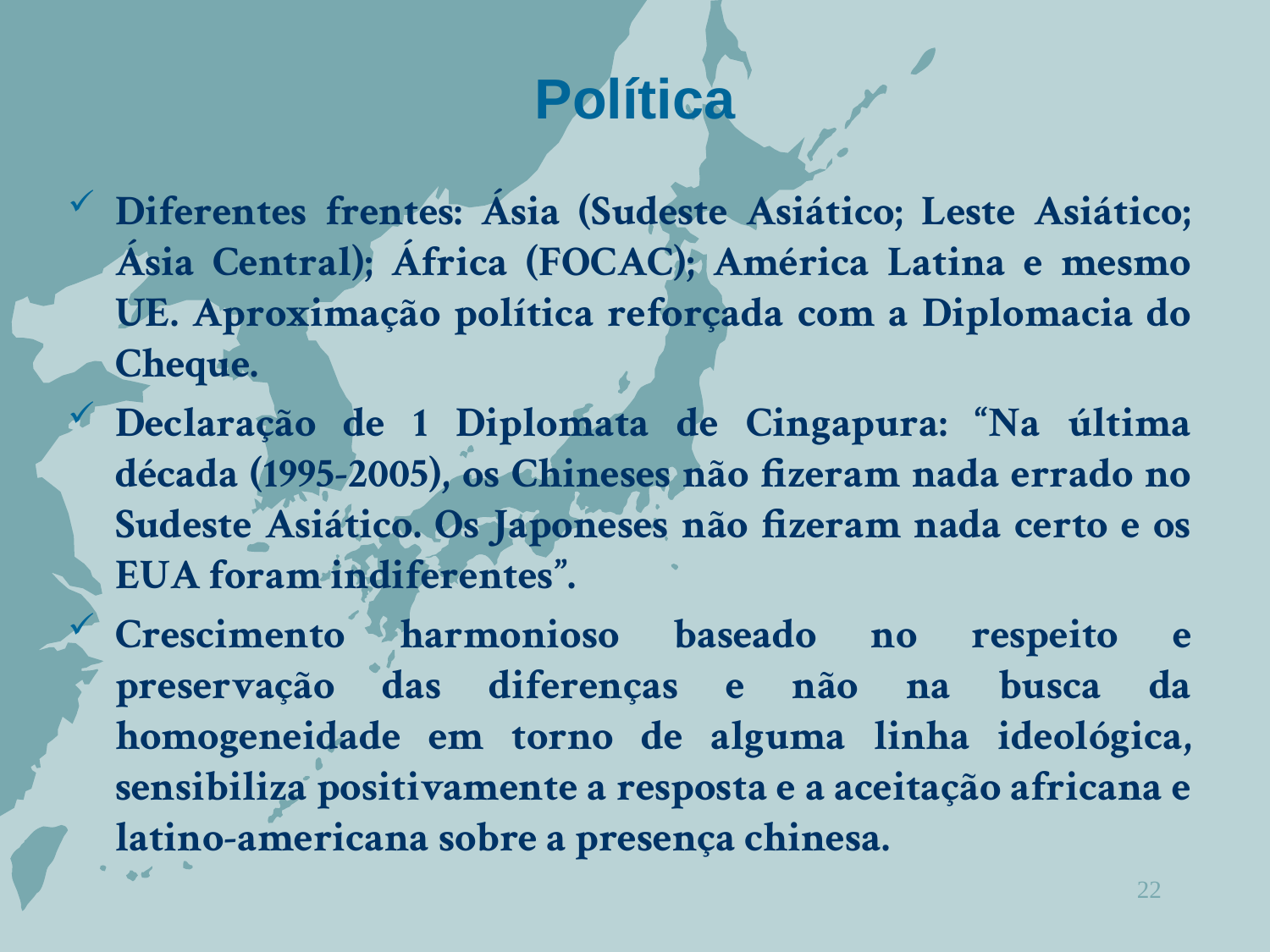

# Política
Diferentes frentes: Ásia (Sudeste Asiático; Leste Asiático; Ásia Central); África (FOCAC); América Latina e mesmo UE. Aproximação política reforçada com a Diplomacia do Cheque.
Declaração de 1 Diplomata de Cingapura: “Na última década (1995-2005), os Chineses não fizeram nada errado no Sudeste Asiático. Os Japoneses não fizeram nada certo e os EUA foram indiferentes”.
Crescimento harmonioso baseado no respeito e preservação das diferenças e não na busca da homogeneidade em torno de alguma linha ideológica, sensibiliza positivamente a resposta e a aceitação africana e latino-americana sobre a presença chinesa.
22